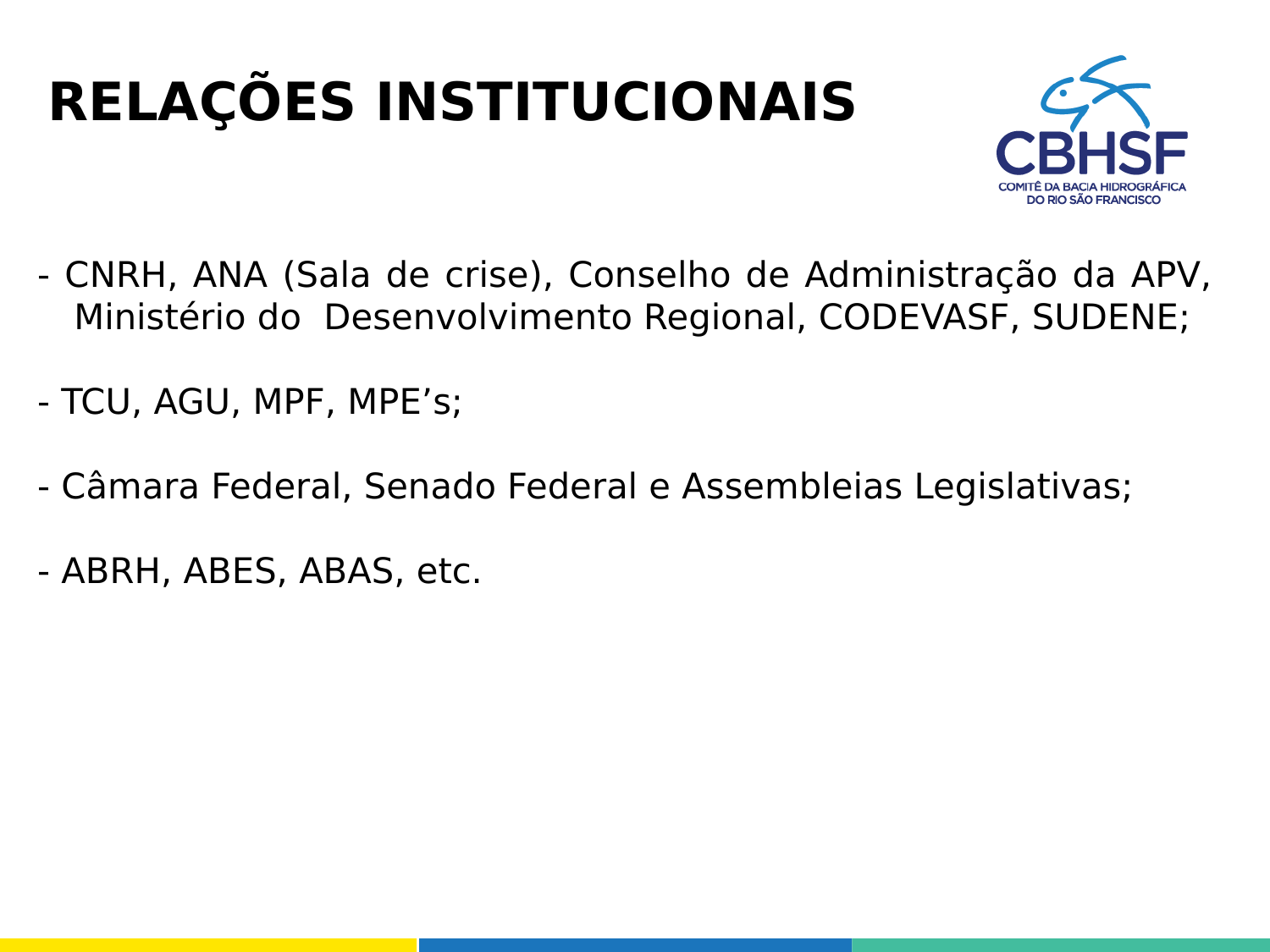

RELAÇÕES INSTITUCIONAIS

- CNRH, ANA (Sala de crise), Conselho de Administração da APV, Ministério do  Desenvolvimento Regional, CODEVASF, SUDENE;

- TCU, AGU, MPF, MPE’s;

- Câmara Federal, Senado Federal e Assembleias Legislativas;

- ABRH, ABES, ABAS, etc.